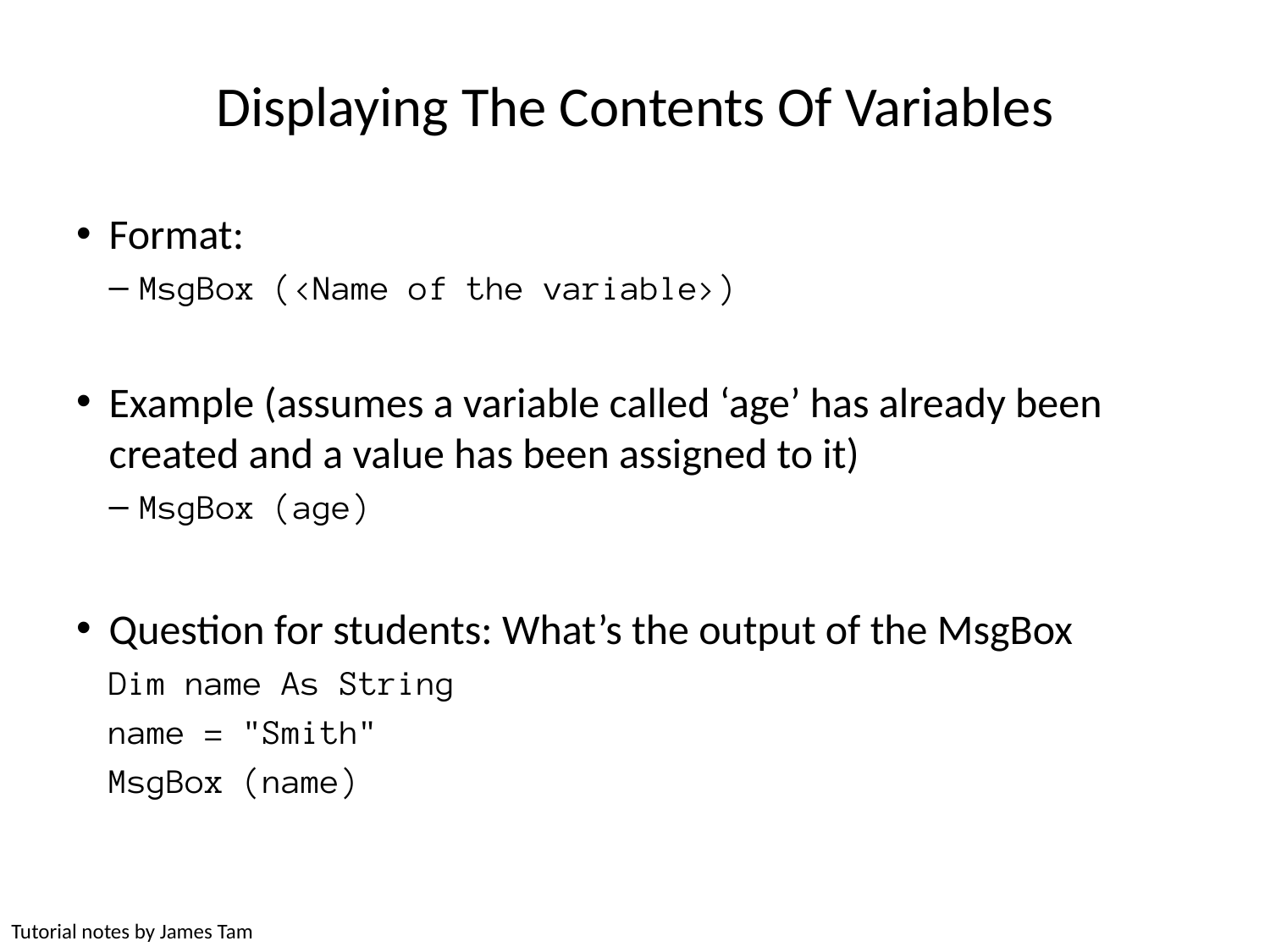

# Displaying The Contents Of Variables
Format:
MsgBox (<Name of the variable>)

Example (assumes a variable called ‘age’ has already been created and a value has been assigned to it)
MsgBox (age)

Question for students: What’s the output of the MsgBox
Dim name As String
name = "Smith"
MsgBox (name)